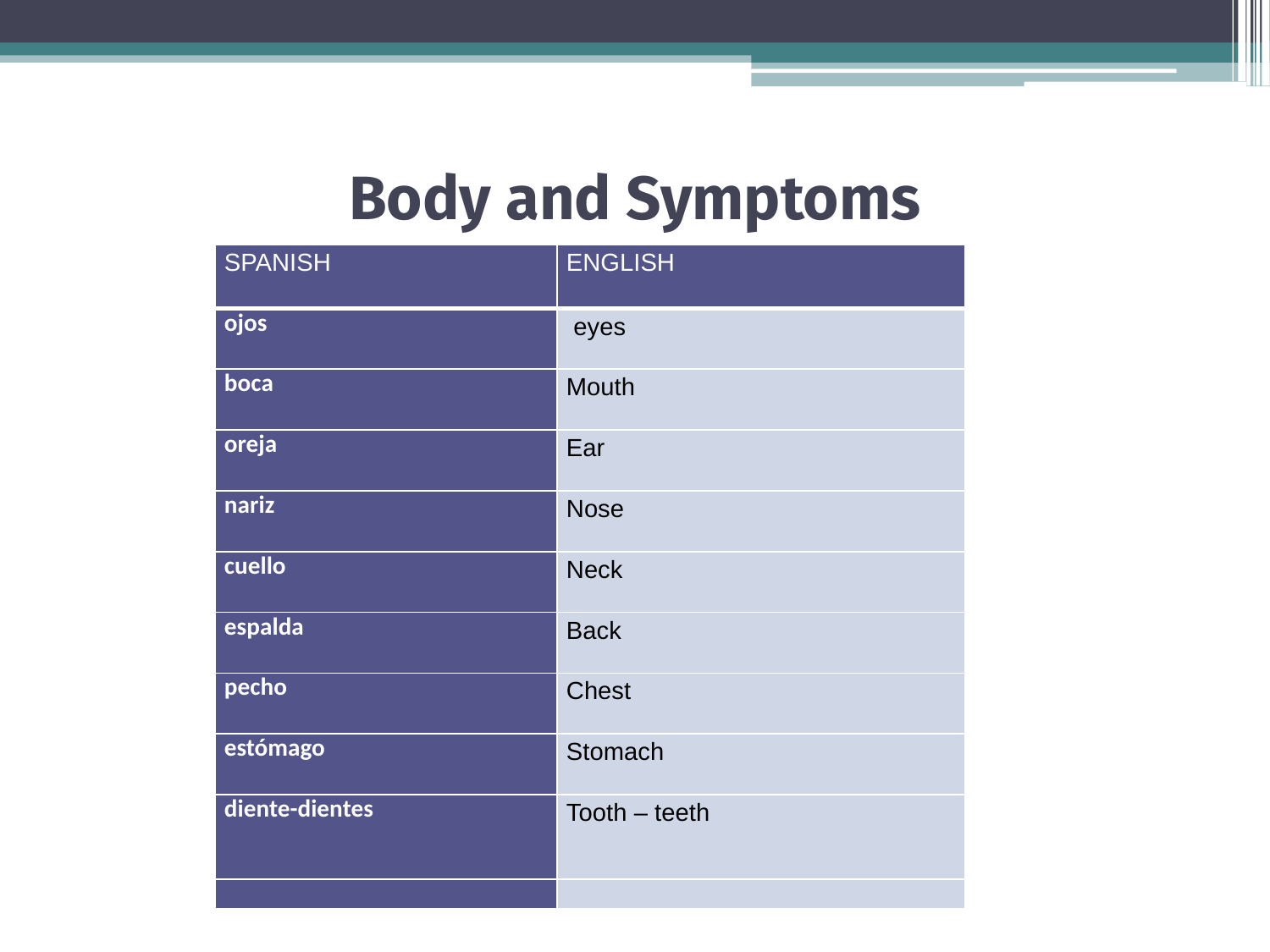

# Body and Symptoms
| SPANISH | ENGLISH |
| --- | --- |
| ojos | eyes |
| boca | Mouth |
| oreja | Ear |
| nariz | Nose |
| cuello | Neck |
| espalda | Back |
| pecho | Chest |
| estómago | Stomach |
| diente-dientes | Tooth – teeth |
|  |  |